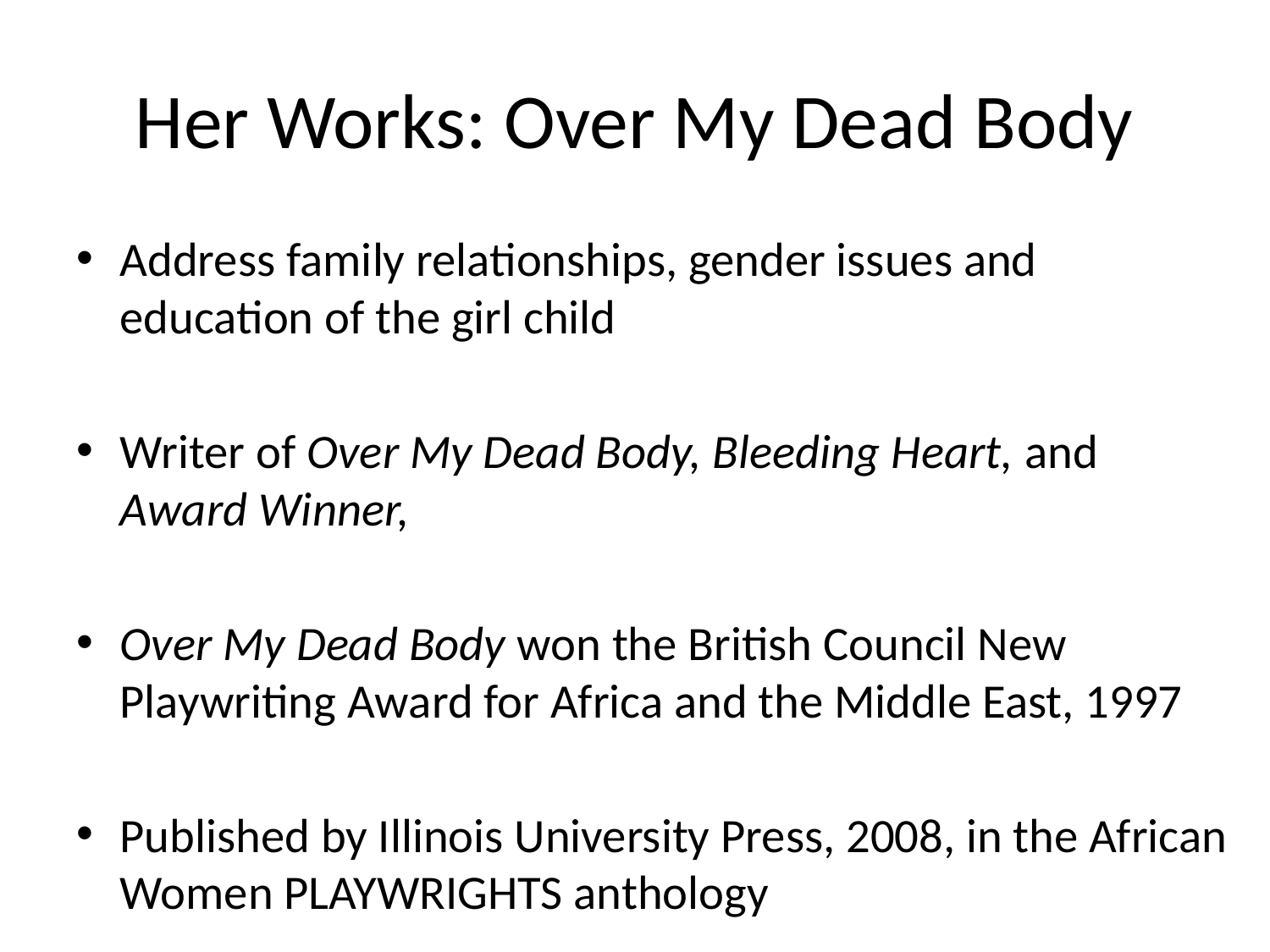

# Her Works: Over My Dead Body
Address family relationships, gender issues and education of the girl child

Writer of Over My Dead Body, Bleeding Heart, and Award Winner,

Over My Dead Body won the British Council New Playwriting Award for Africa and the Middle East, 1997

Published by Illinois University Press, 2008, in the African Women PLAYWRIGHTS anthology